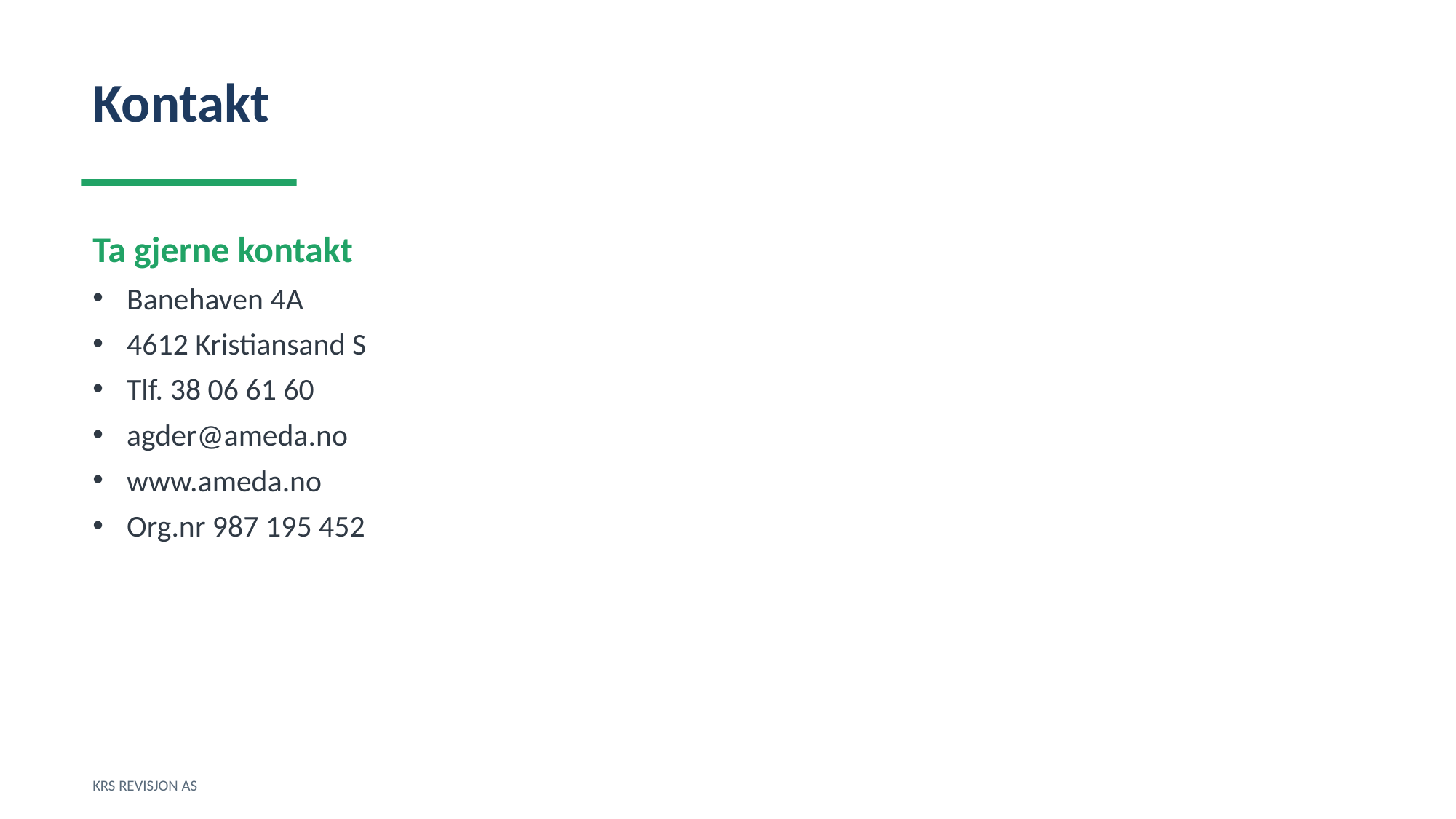

Kontakt

Ta gjerne kontakt
Banehaven 4A
4612 Kristiansand S
Tlf. 38 06 61 60
agder@ameda.no
www.ameda.no
Org.nr 987 195 452
KRS REVISJON AS